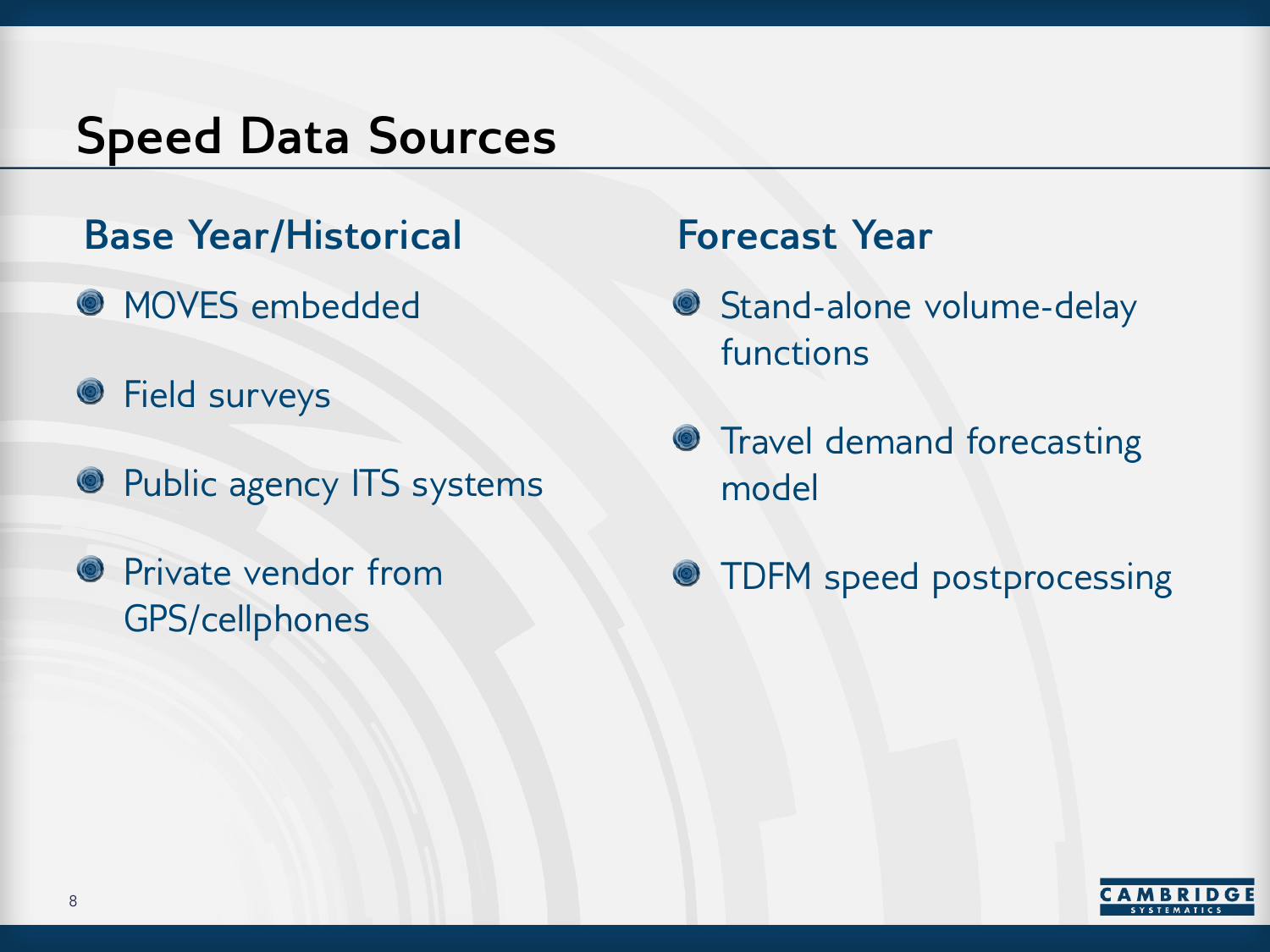

# Speed Data Sources
Base Year/Historical
Forecast Year
MOVES embedded
Field surveys
Public agency ITS systems
Private vendor from GPS/cellphones

Stand-alone volume-delay functions
Travel demand forecasting model
TDFM speed postprocessing
8